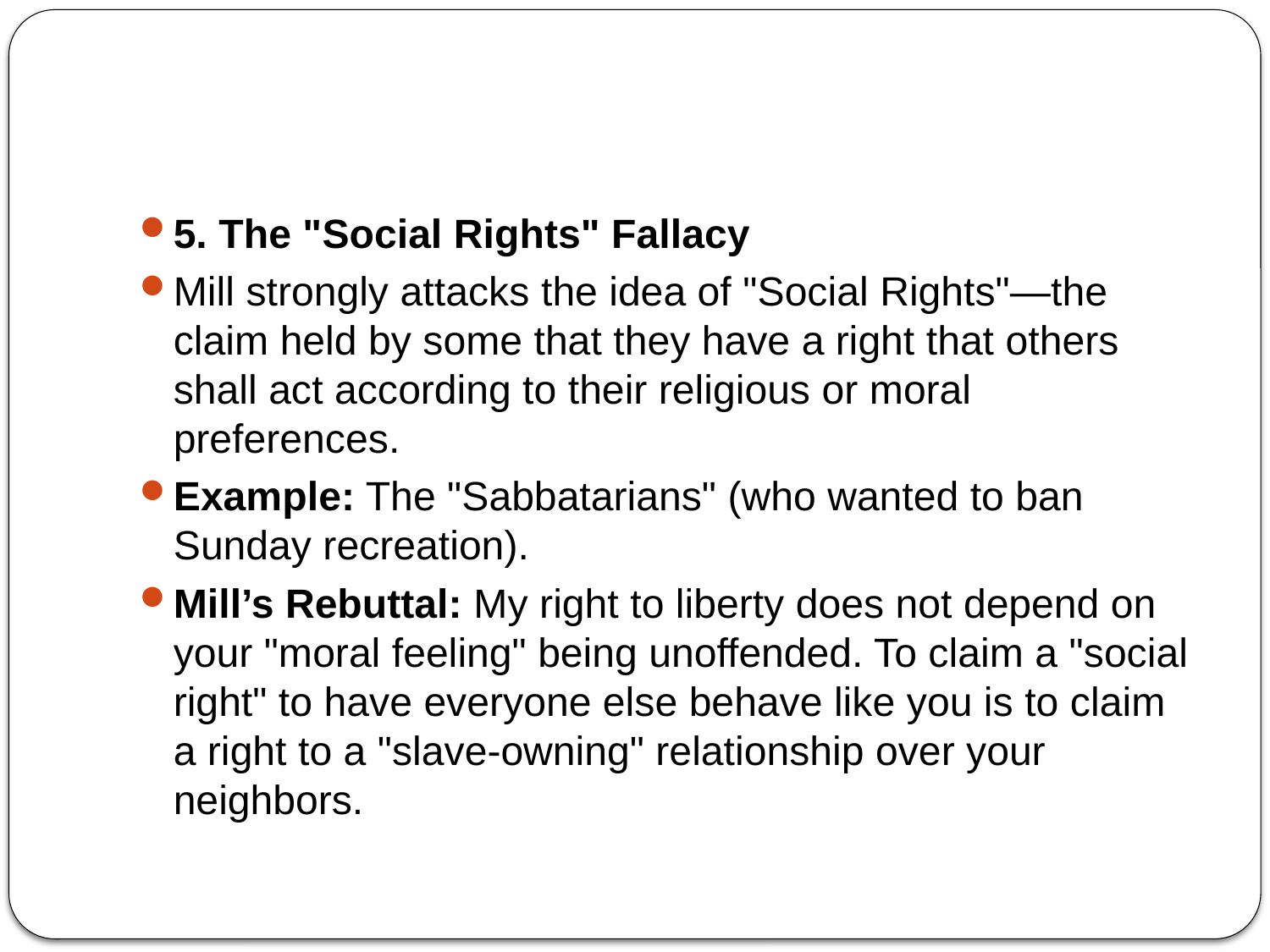

#
5. The "Social Rights" Fallacy
Mill strongly attacks the idea of "Social Rights"—the claim held by some that they have a right that others shall act according to their religious or moral preferences.
Example: The "Sabbatarians" (who wanted to ban Sunday recreation).
Mill’s Rebuttal: My right to liberty does not depend on your "moral feeling" being unoffended. To claim a "social right" to have everyone else behave like you is to claim a right to a "slave-owning" relationship over your neighbors.